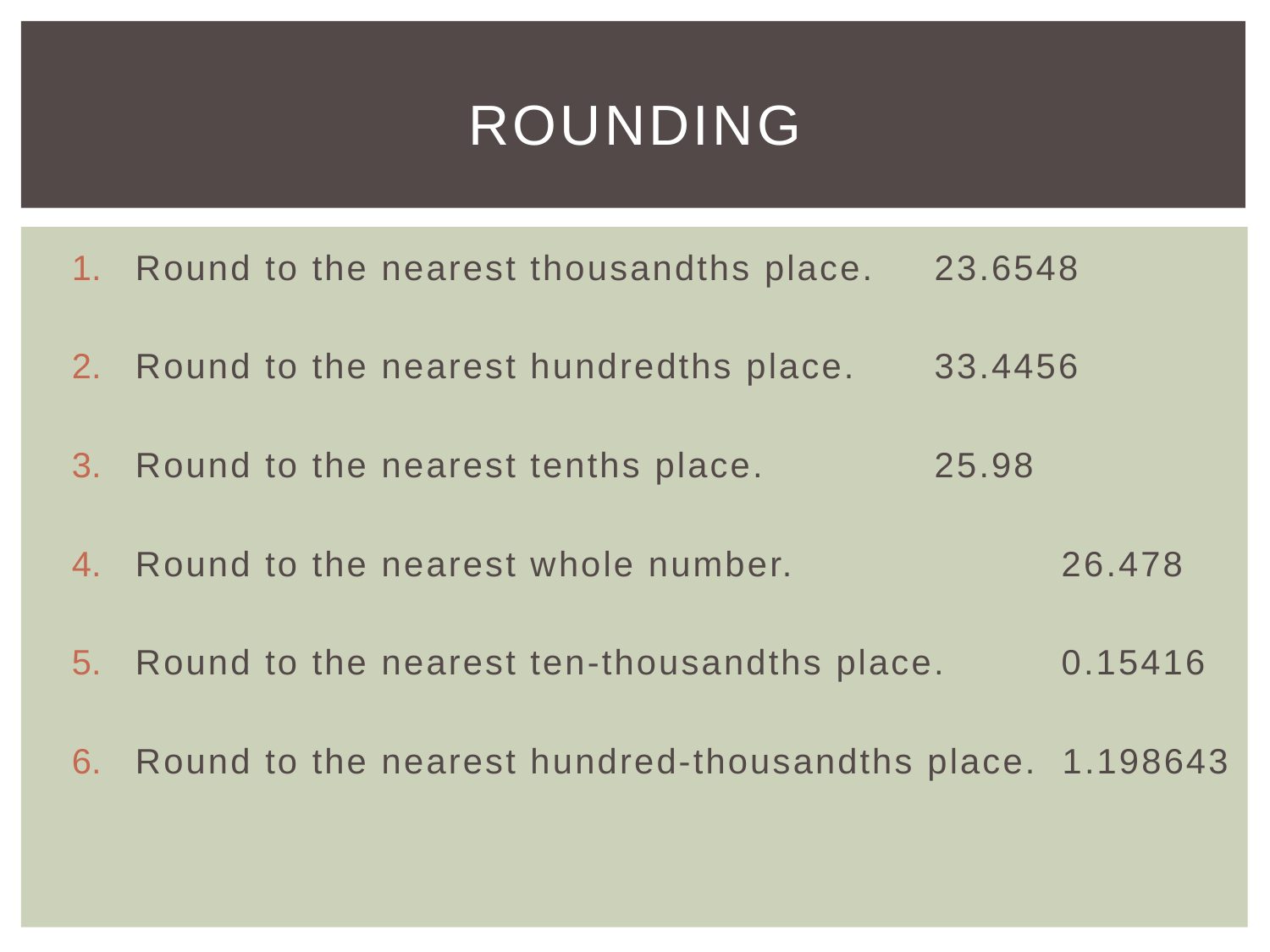

# ROUNDING
Round to the nearest thousandths place. 	   23.6548

Round to the nearest hundredths place.	   33.4456

Round to the nearest tenths place.		   25.98

Round to the nearest whole number.		   26.478

Round to the nearest ten-thousandths place.	   0.15416

Round to the nearest hundred-thousandths place.  1.198643